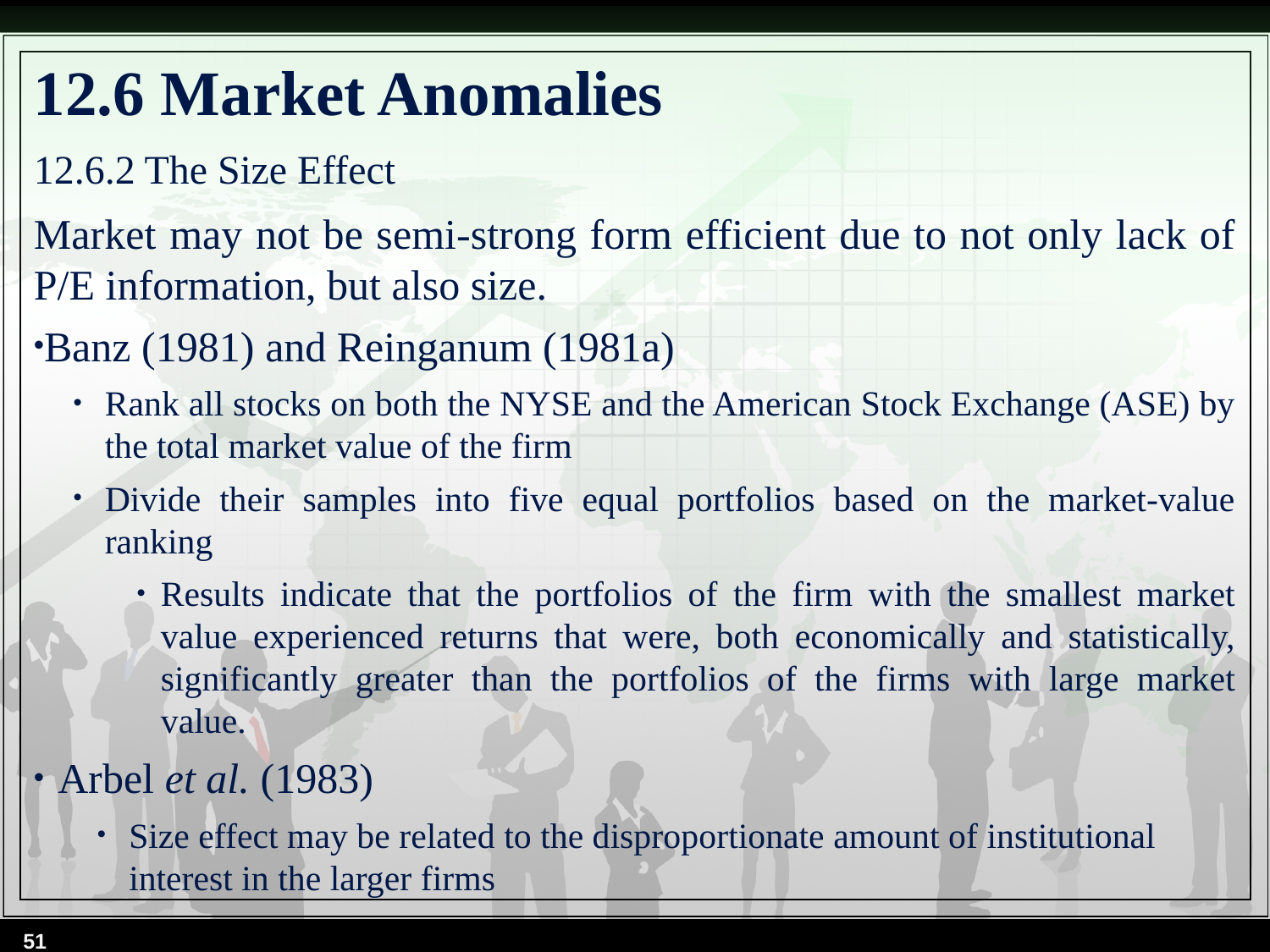

# 12.6 Market Anomalies
12.6.2 The Size Effect
Market may not be semi-strong form efficient due to not only lack of P/E information, but also size.
Banz (1981) and Reinganum (1981a)
Rank all stocks on both the NYSE and the American Stock Exchange (ASE) by the total market value of the firm
Divide their samples into five equal portfolios based on the market-value ranking
Results indicate that the portfolios of the firm with the smallest market value experienced returns that were, both economically and statistically, significantly greater than the portfolios of the firms with large market value.
Arbel et al. (1983)
Size effect may be related to the disproportionate amount of institutional interest in the larger firms
51